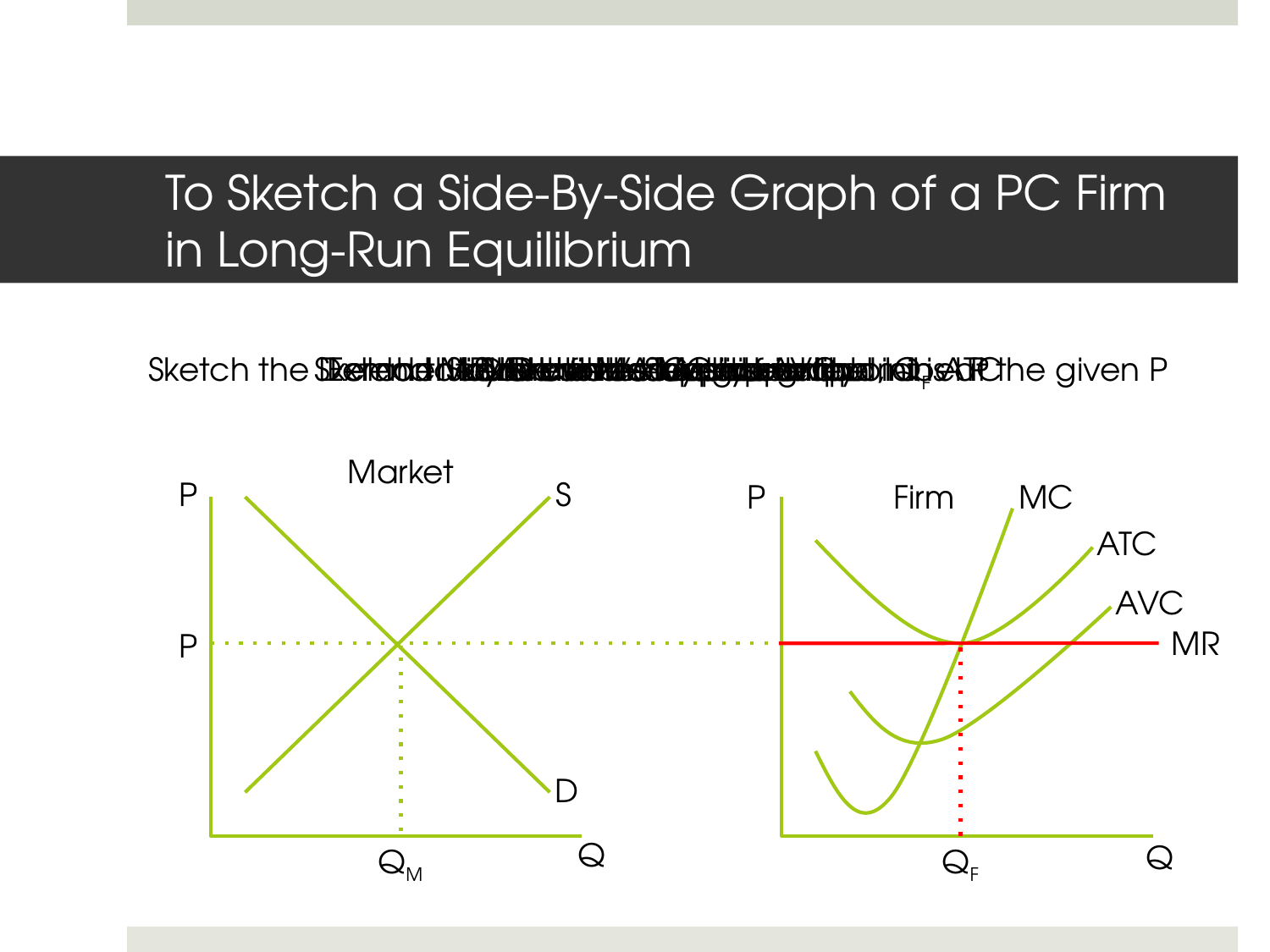

# To Sketch a Side-By-Side Graph of a PC Firm in Long-Run Equilibrium
Sketch the Demand curve so the equilibrium point is at the given P
Sketch the MR curve to intersect the min ATC
Extend MR to the Market graph and label P
Identify the firm’s level of output, QF
Sketch a side-by-side graph
Label the market quantity
Sketch the Supply curve
Draw the ATC and AVC
Draw the MC curve
Market
P
S
P
Firm
MC

ATC

AVC

MR
P
D
Q
Q
QM
QF